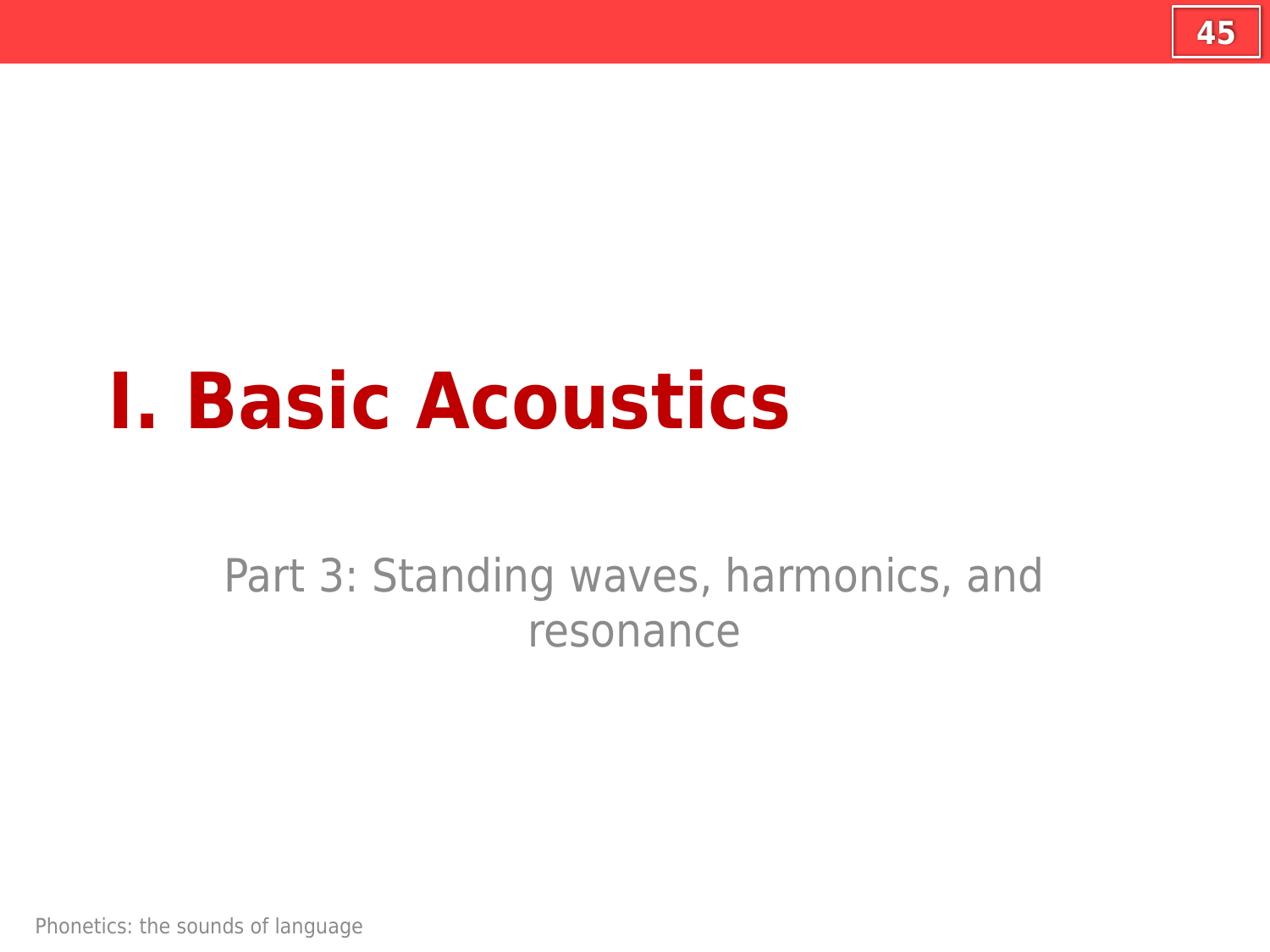

45
# I. Basic Acoustics
Part 3: Standing waves, harmonics, and resonance
Phonetics: the sounds of language